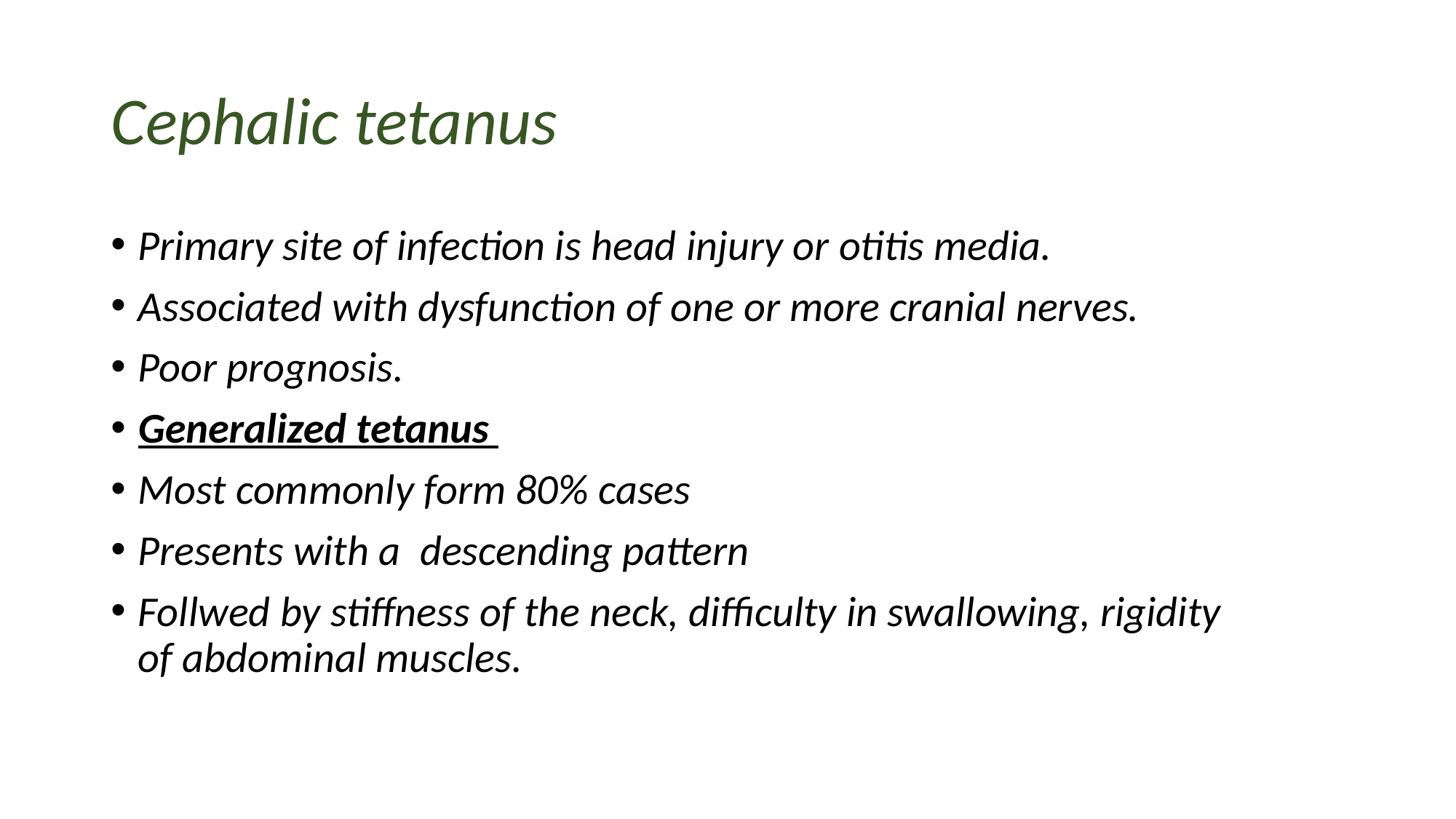

# Cephalic tetanus
Primary site of infection is head injury or otitis media.
Associated with dysfunction of one or more cranial nerves.
Poor prognosis.
Generalized tetanus
Most commonly form 80% cases
Presents with a  descending pattern
Follwed by stiffness of the neck, difficulty in swallowing, rigidity of abdominal muscles.